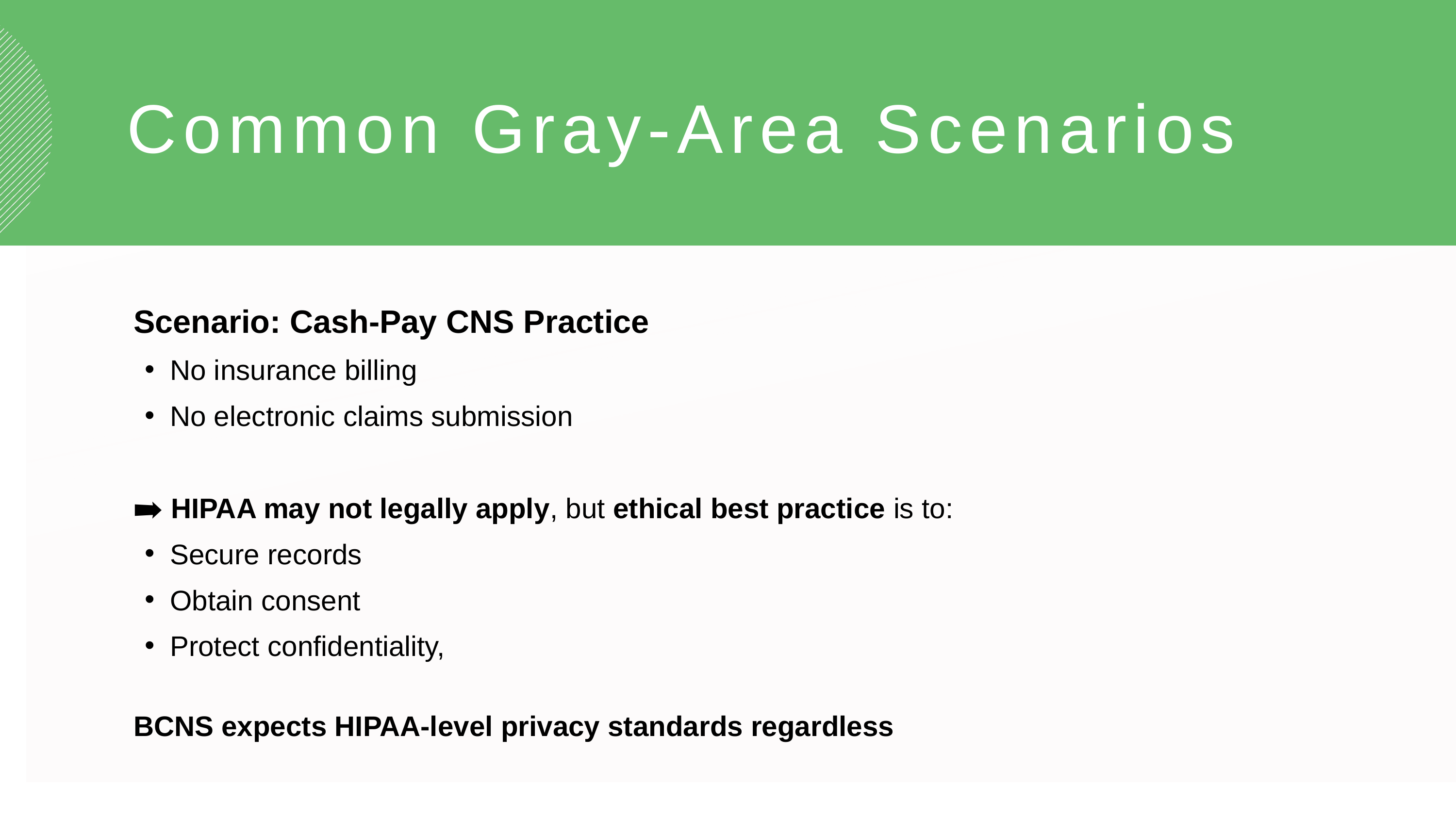

Common Gray-Area Scenarios
Scenario: Cash-Pay CNS Practice
No insurance billing
No electronic claims submission

➡ HIPAA may not legally apply, but ethical best practice is to:
Secure records
Obtain consent
Protect confidentiality,
BCNS expects HIPAA-level privacy standards regardless